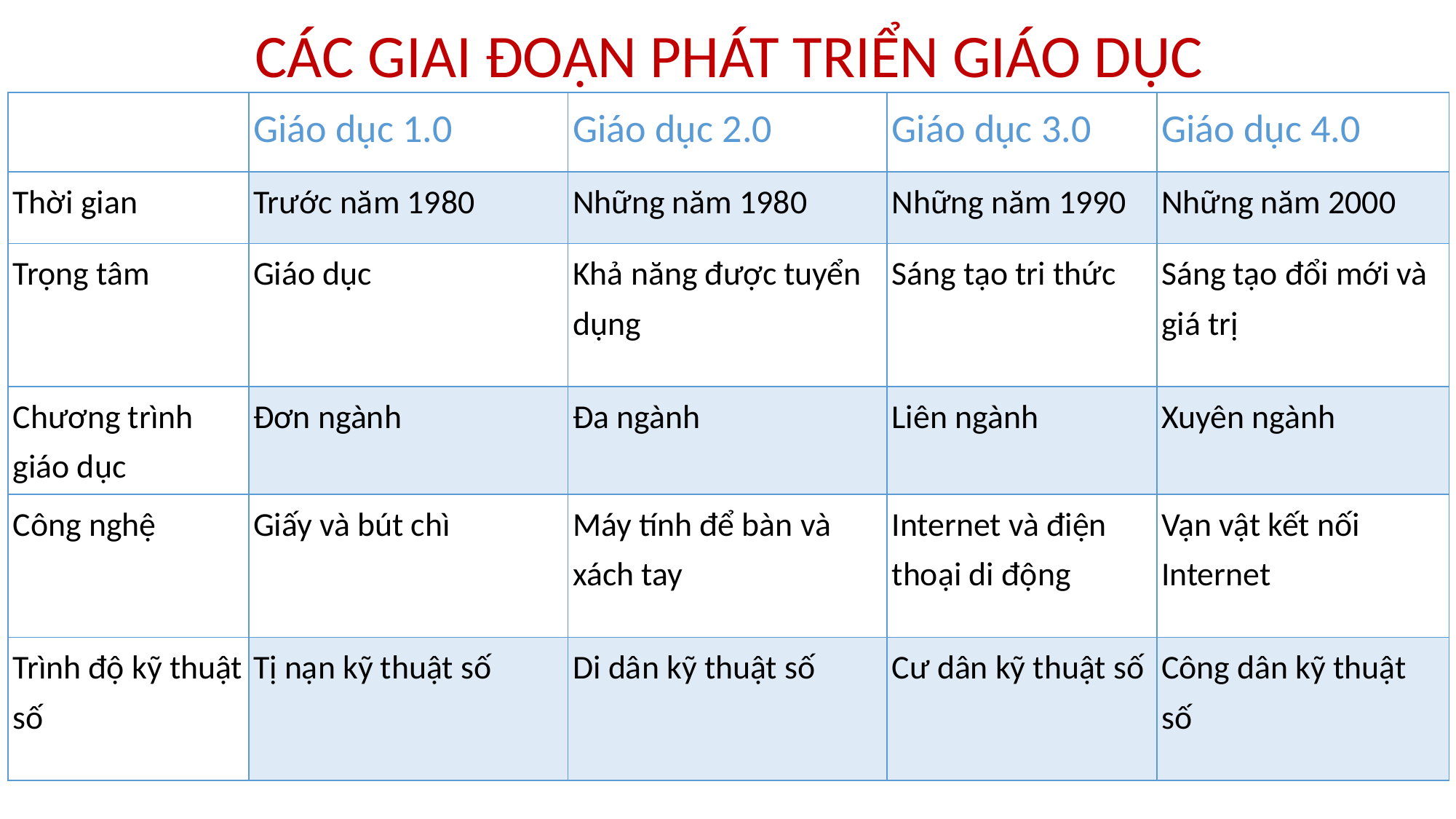

CÁC GIAI ĐOẠN PHÁT TRIỂN GIÁO DỤC
|  | Giáo dục 1.0 | Giáo dục 2.0 | Giáo dục 3.0 | Giáo dục 4.0 |
| --- | --- | --- | --- | --- |
| Thời gian | Trước năm 1980 | Những năm 1980 | Những năm 1990 | Những năm 2000 |
| Trọng tâm | Giáo dục | Khả năng được tuyển dụng | Sáng tạo tri thức | Sáng tạo đổi mới và giá trị |
| Chương trình giáo dục | Đơn ngành | Đa ngành | Liên ngành | Xuyên ngành |
| Công nghệ | Giấy và bút chì | Máy tính để bàn và xách tay | Internet và điện thoại di động | Vạn vật kết nối Internet |
| Trình độ kỹ thuật số | Tị nạn kỹ thuật số | Di dân kỹ thuật số | Cư dân kỹ thuật số | Công dân kỹ thuật số |